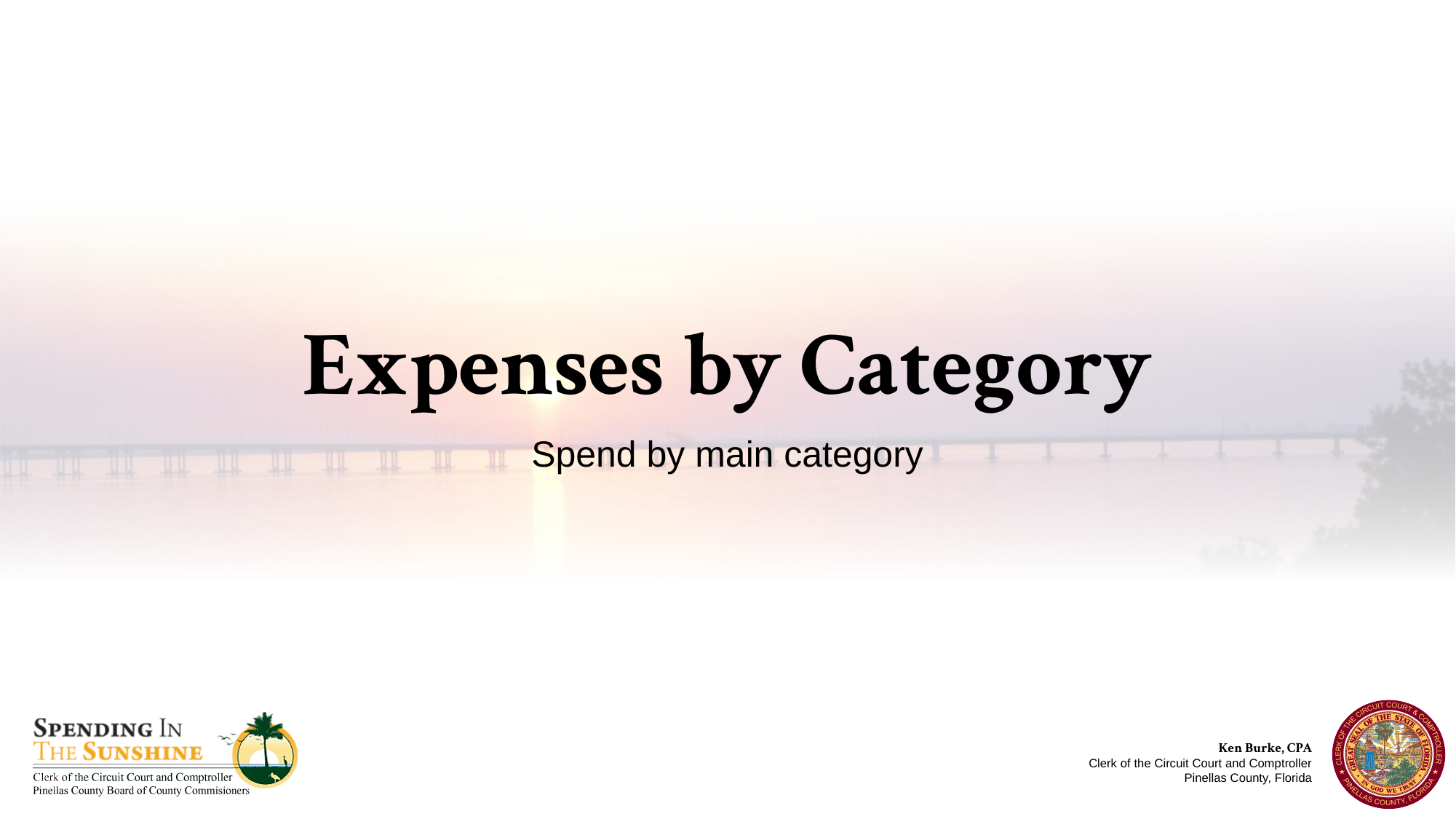

# Expenses by Category
Spend by main category